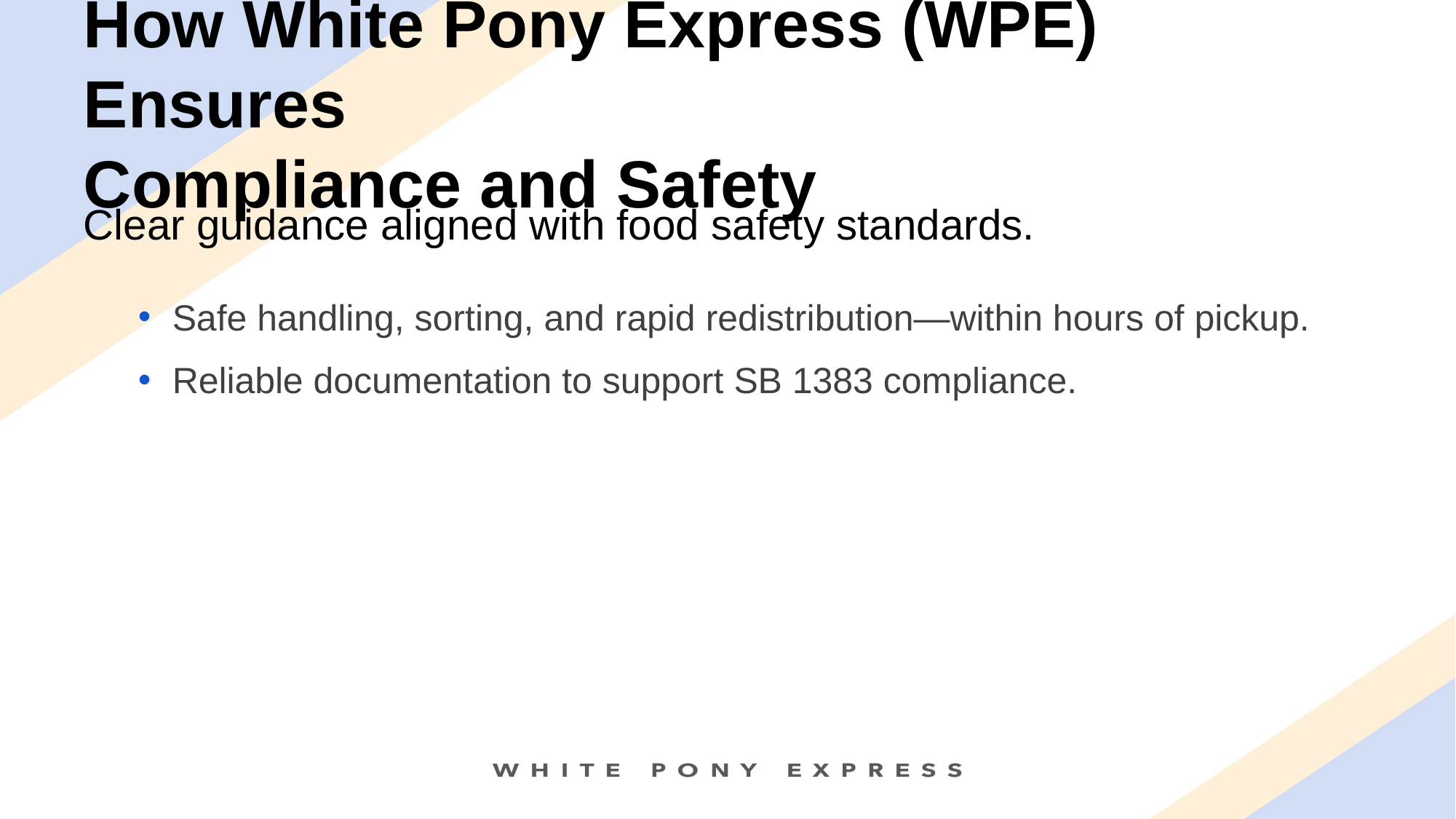

# How White Pony Express (WPE) Ensures Compliance and Safety
Clear guidance aligned with food safety standards.
Safe handling, sorting, and rapid redistribution—within hours of pickup.
Reliable documentation to support SB 1383 compliance.